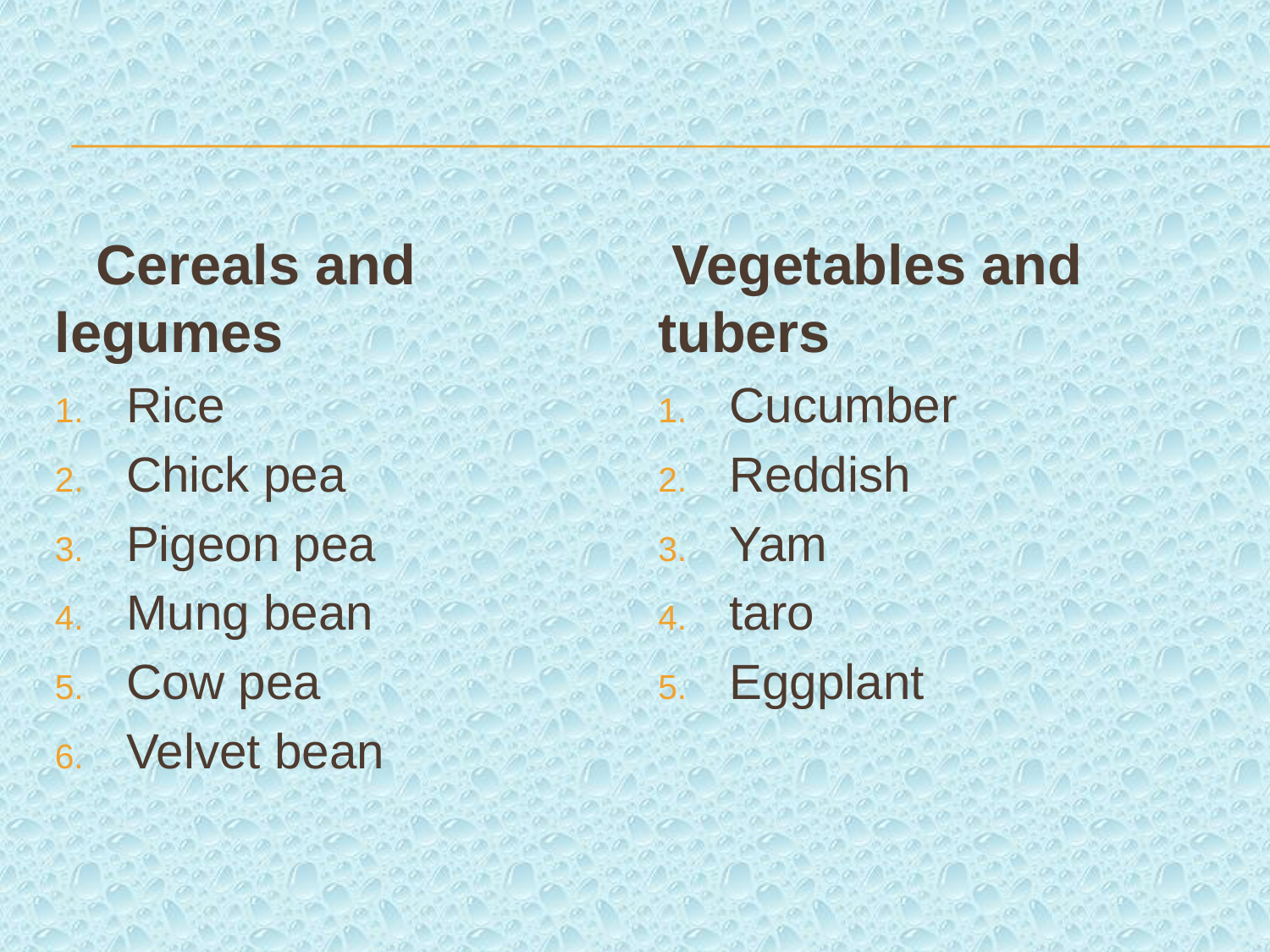

Cereals and legumes
Rice
Chick pea
Pigeon pea
Mung bean
Cow pea
Velvet bean

 Vegetables and tubers
Cucumber
Reddish
Yam
taro
Eggplant